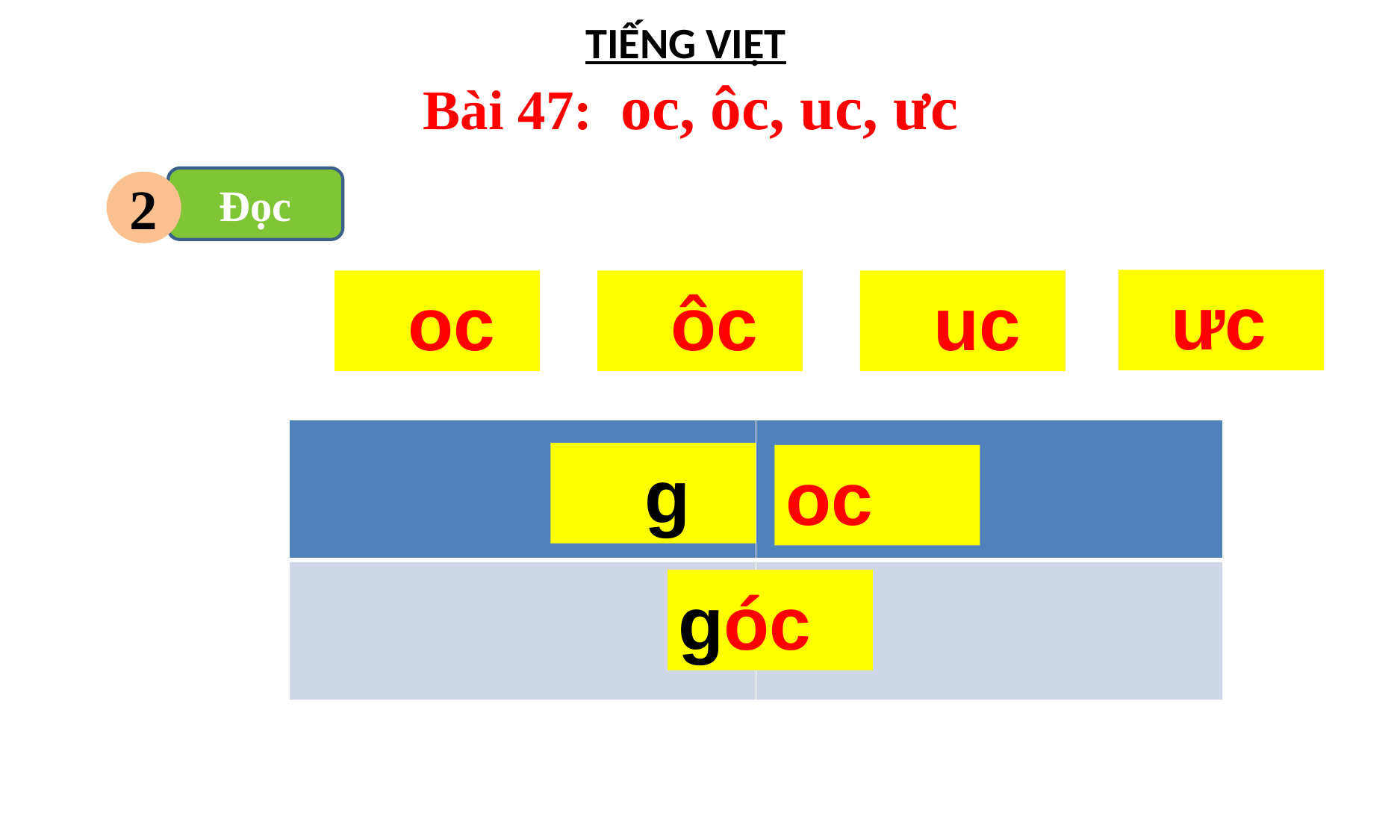

TIẾNG VIỆT
 Bài 47:  oc, ôc, uc, ưc
Đọc
2
  ưc
   ôc
   uc
   oc
|  |  |
| --- | --- |
|  |  |
    g
oc
góc